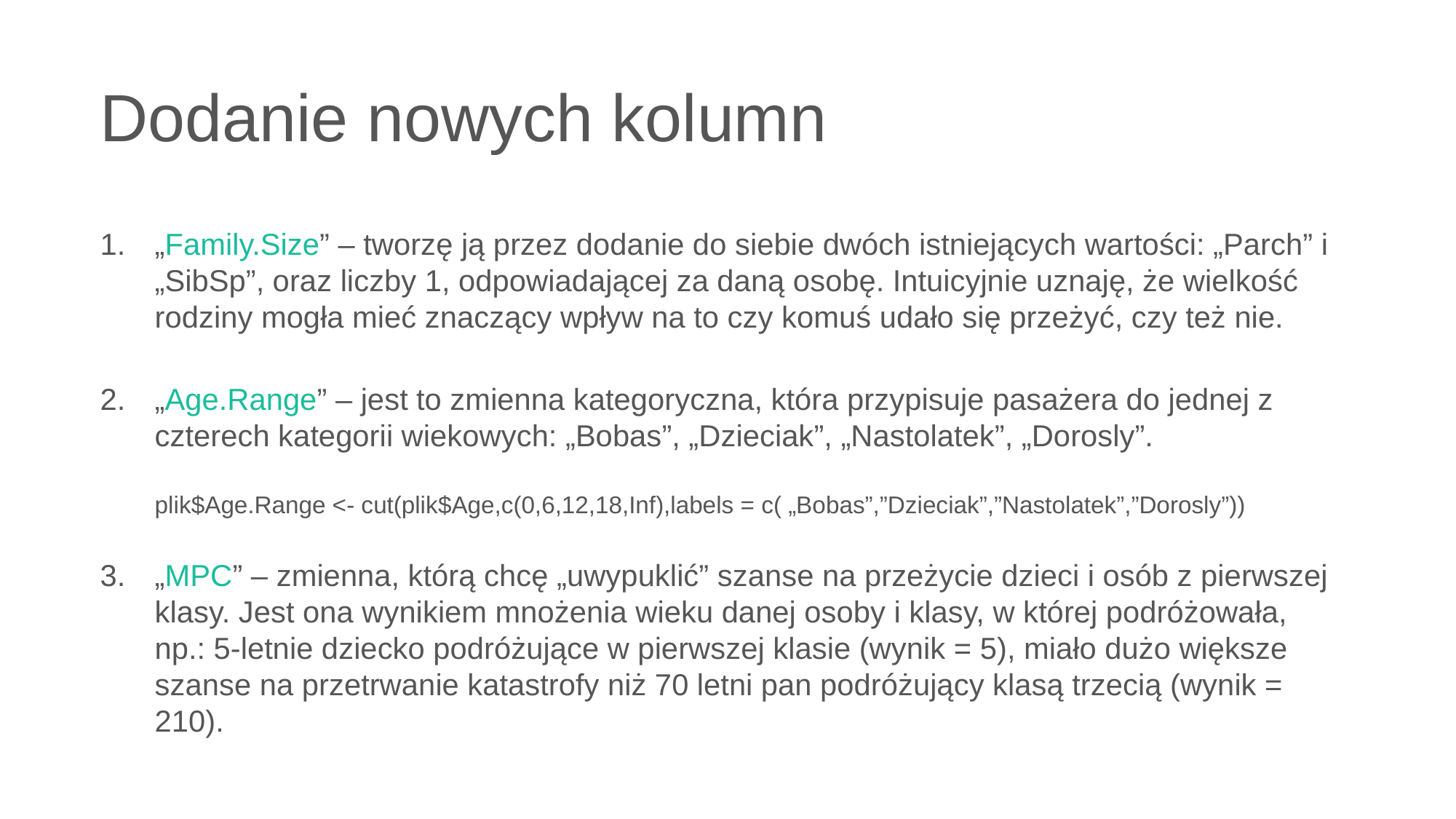

Dodanie nowych kolumn
„Family.Size” – tworzę ją przez dodanie do siebie dwóch istniejących wartości: „Parch” i „SibSp”, oraz liczby 1, odpowiadającej za daną osobę. Intuicyjnie uznaję, że wielkość rodziny mogła mieć znaczący wpływ na to czy komuś udało się przeżyć, czy też nie.
„Age.Range” – jest to zmienna kategoryczna, która przypisuje pasażera do jednej z czterech kategorii wiekowych: „Bobas”, „Dzieciak”, „Nastolatek”, „Dorosly”.
plik$Age.Range <- cut(plik$Age,c(0,6,12,18,Inf),labels = c( „Bobas”,”Dzieciak”,”Nastolatek”,”Dorosly”))
„MPC” – zmienna, którą chcę „uwypuklić” szanse na przeżycie dzieci i osób z pierwszej klasy. Jest ona wynikiem mnożenia wieku danej osoby i klasy, w której podróżowała, np.: 5-letnie dziecko podróżujące w pierwszej klasie (wynik = 5), miało dużo większe szanse na przetrwanie katastrofy niż 70 letni pan podróżujący klasą trzecią (wynik = 210).